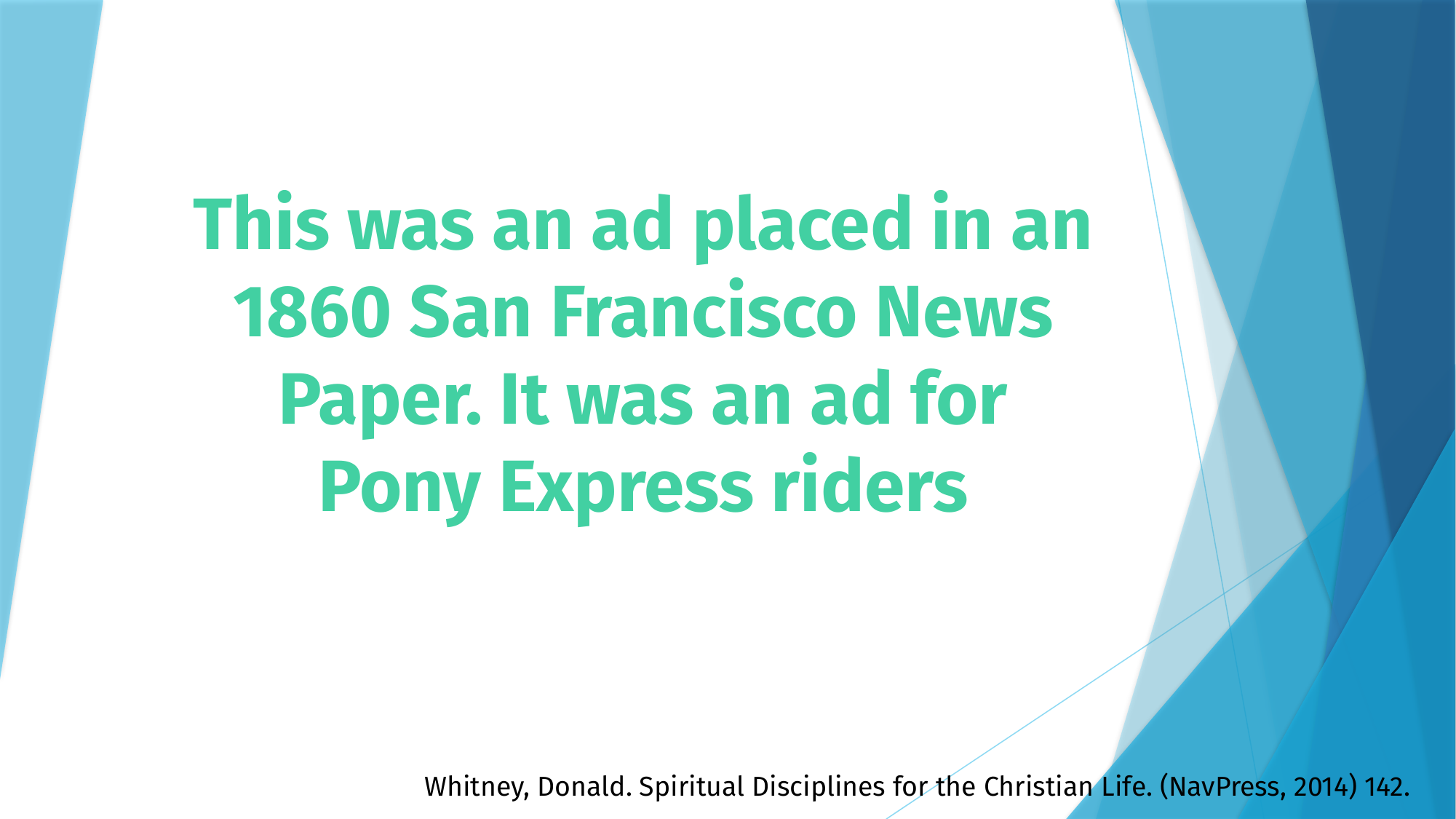

# This was an ad placed in an 1860 San Francisco News Paper. It was an ad for Pony Express riders

Whitney, Donald. Spiritual Disciplines for the Christian Life. (NavPress, 2014) 142.